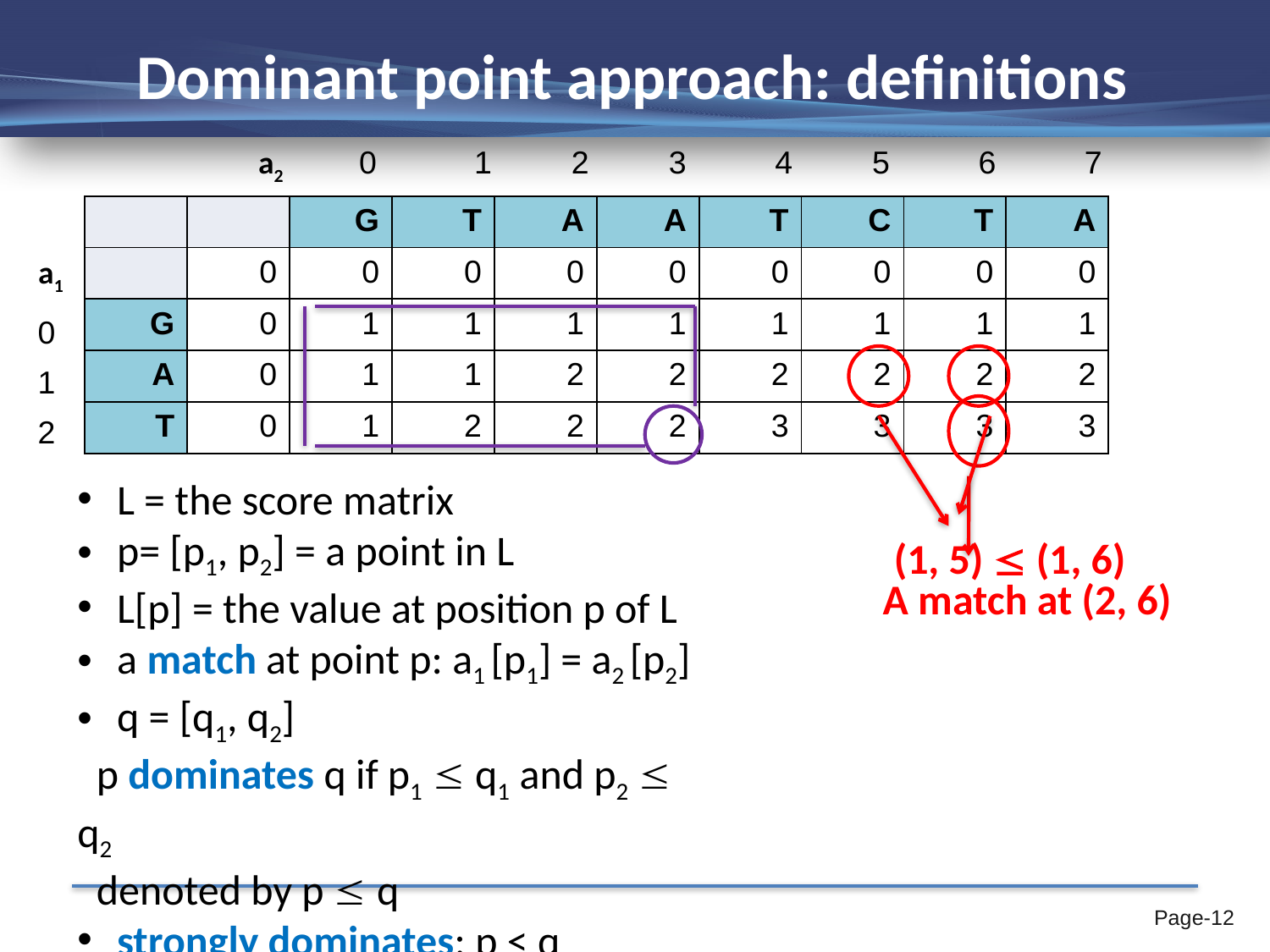

# Dominant point approach: definitions
a2
0           1         2         3          4         5          6          7
|  |  | G | T | A | A | T | C | T | A |
| --- | --- | --- | --- | --- | --- | --- | --- | --- | --- |
|  | 0 | 0 | 0 | 0 | 0 | 0 | 0 | 0 | 0 |
| G | 0 | 1 | 1 | 1 | 1 | 1 | 1 | 1 | 1 |
| A | 0 | 1 | 1 | 2 | 2 | 2 | 2 | 2 | 2 |
| T | 0 | 1 | 2 | 2 | 2 | 3 | 3 | 3 | 3 |
a1
0

1

2

 L = the score matrix
 p= [p1, p2] = a point in L
 L[p] = the value at position p of L
 a match at point p: a1 [p1] = a2 [p2]
 q = [q1, q2]
  p dominates q if p1 ≤ q1 and p2 ≤ q2
  denoted by p ≤ q
 strongly dominates: p < q
(1, 5) ≤ (1, 6)
A match at (2, 6)